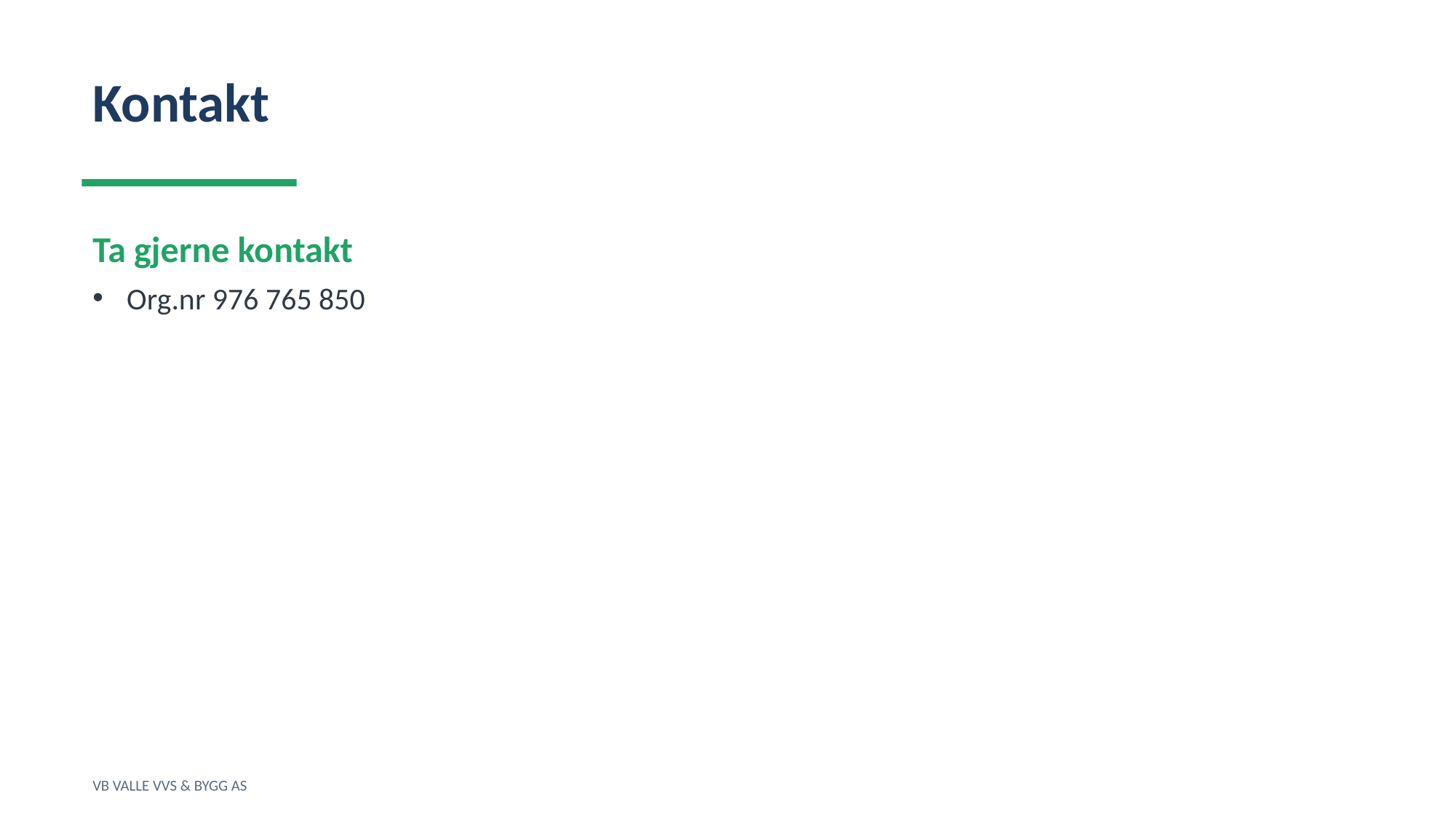

Kontakt

Ta gjerne kontakt
Org.nr 976 765 850
VB VALLE VVS & BYGG AS